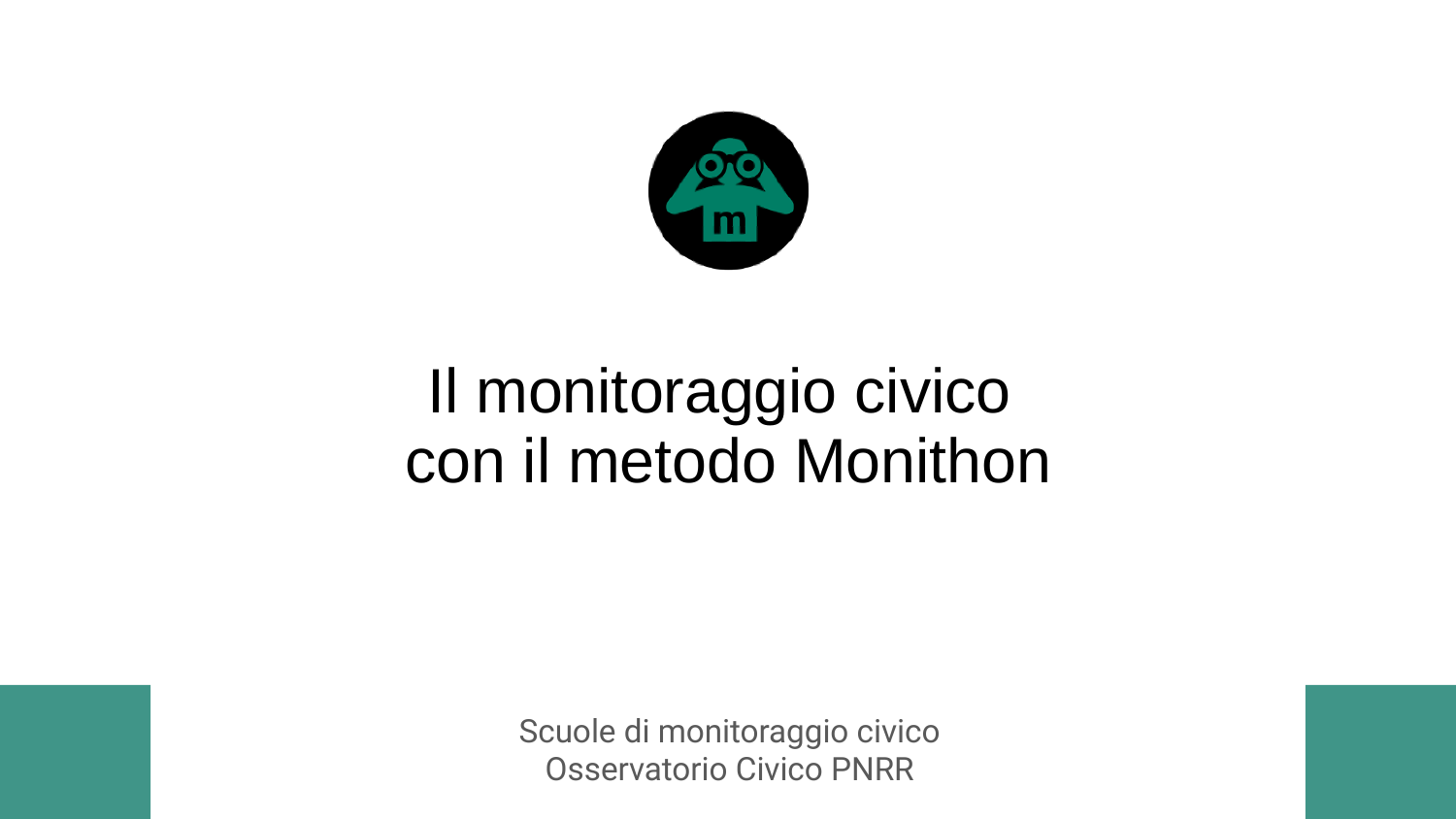

# Il monitoraggio civico con il metodo Monithon
Scuole di monitoraggio civico
Osservatorio Civico PNRR